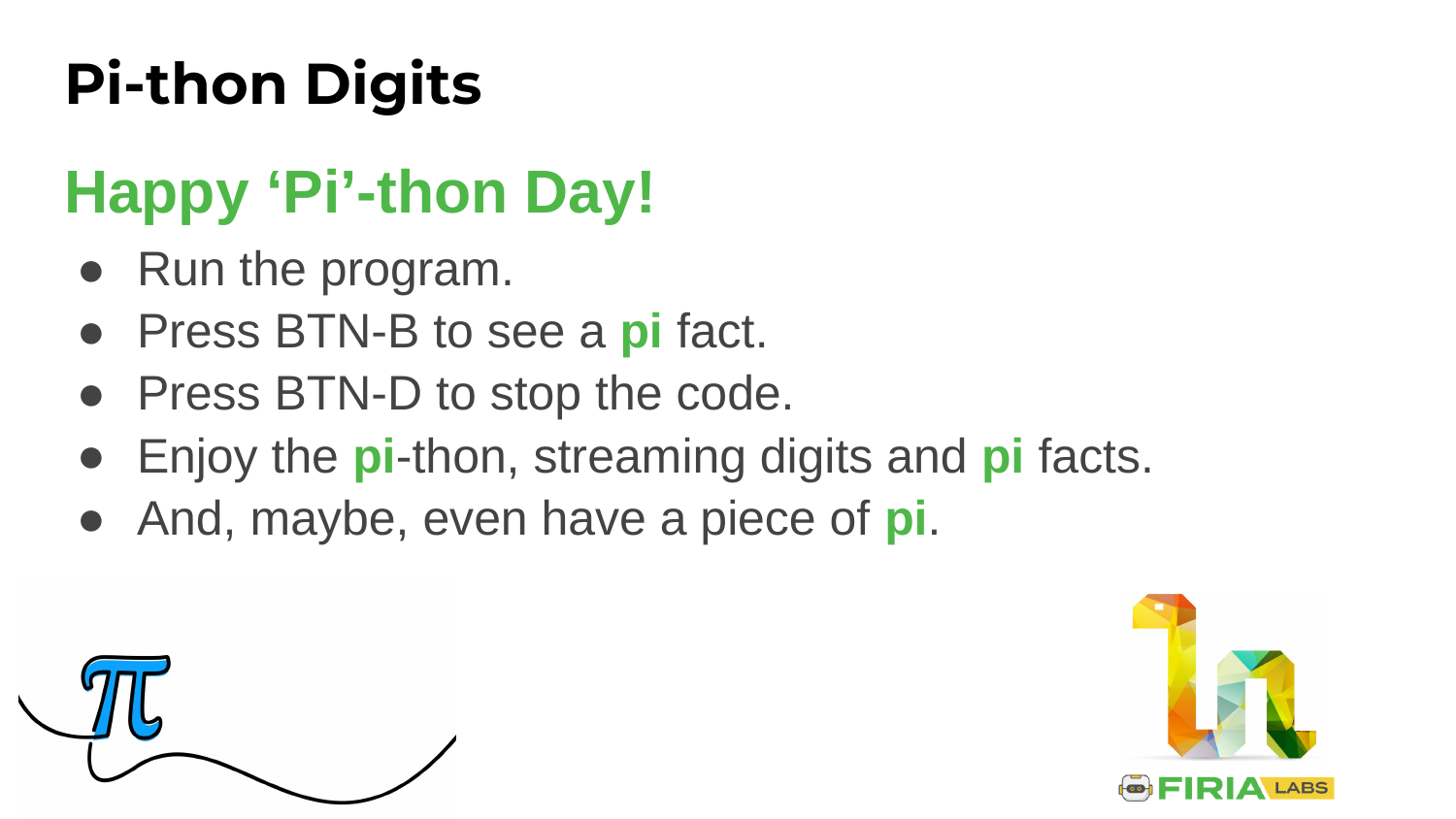

# Pi-thon Digits
Happy ‘Pi’-thon Day!
Run the program.
Press BTN-B to see a pi fact.
Press BTN-D to stop the code.
Enjoy the pi-thon, streaming digits and pi facts.
And, maybe, even have a piece of pi.